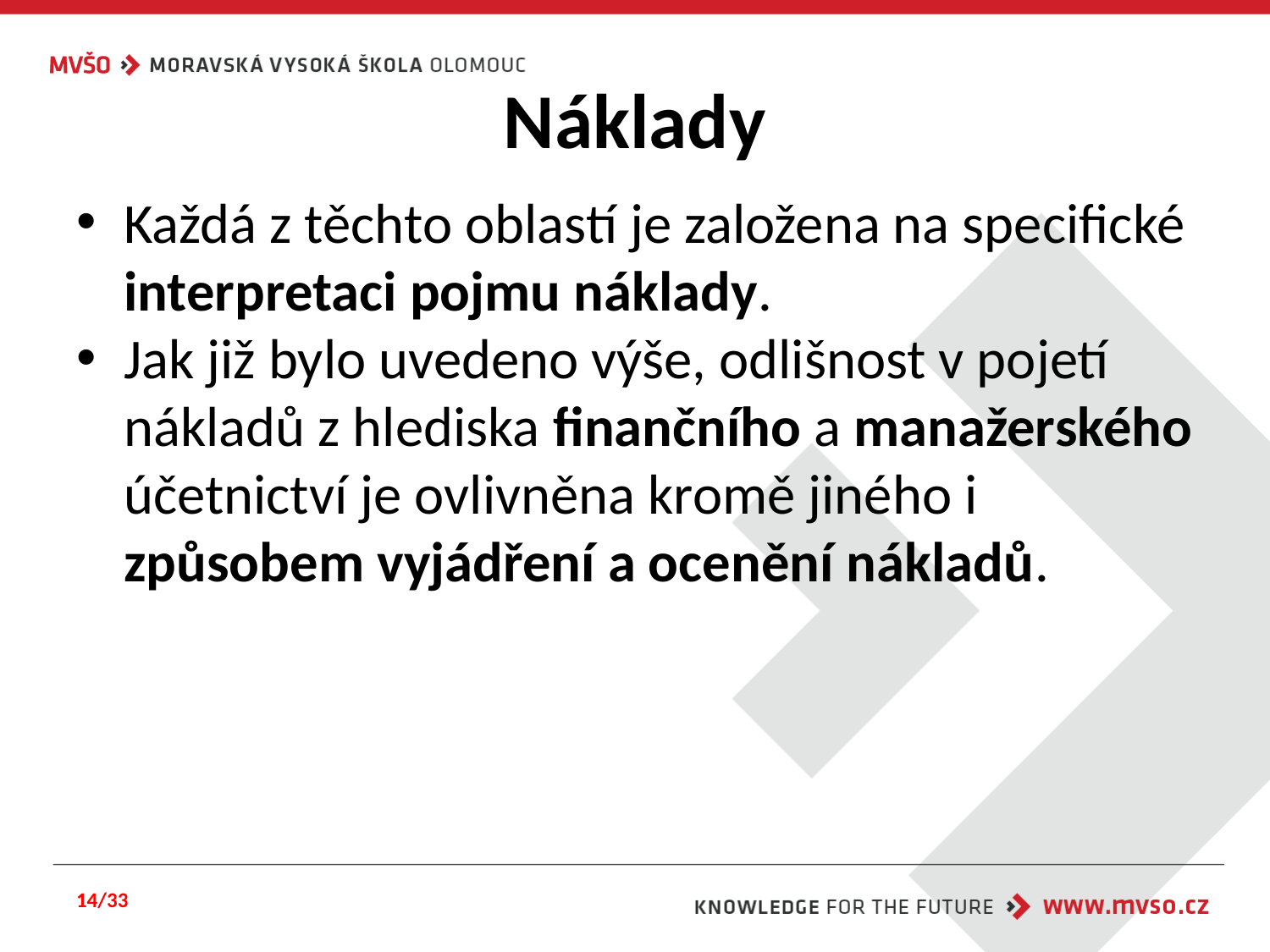

# Náklady
Každá z těchto oblastí je založena na specifické interpretaci pojmu náklady.
Jak již bylo uvedeno výše, odlišnost v pojetí nákladů z hlediska finančního a manažerského účetnictví je ovlivněna kromě jiného i způsobem vyjádření a ocenění nákladů.
14/33